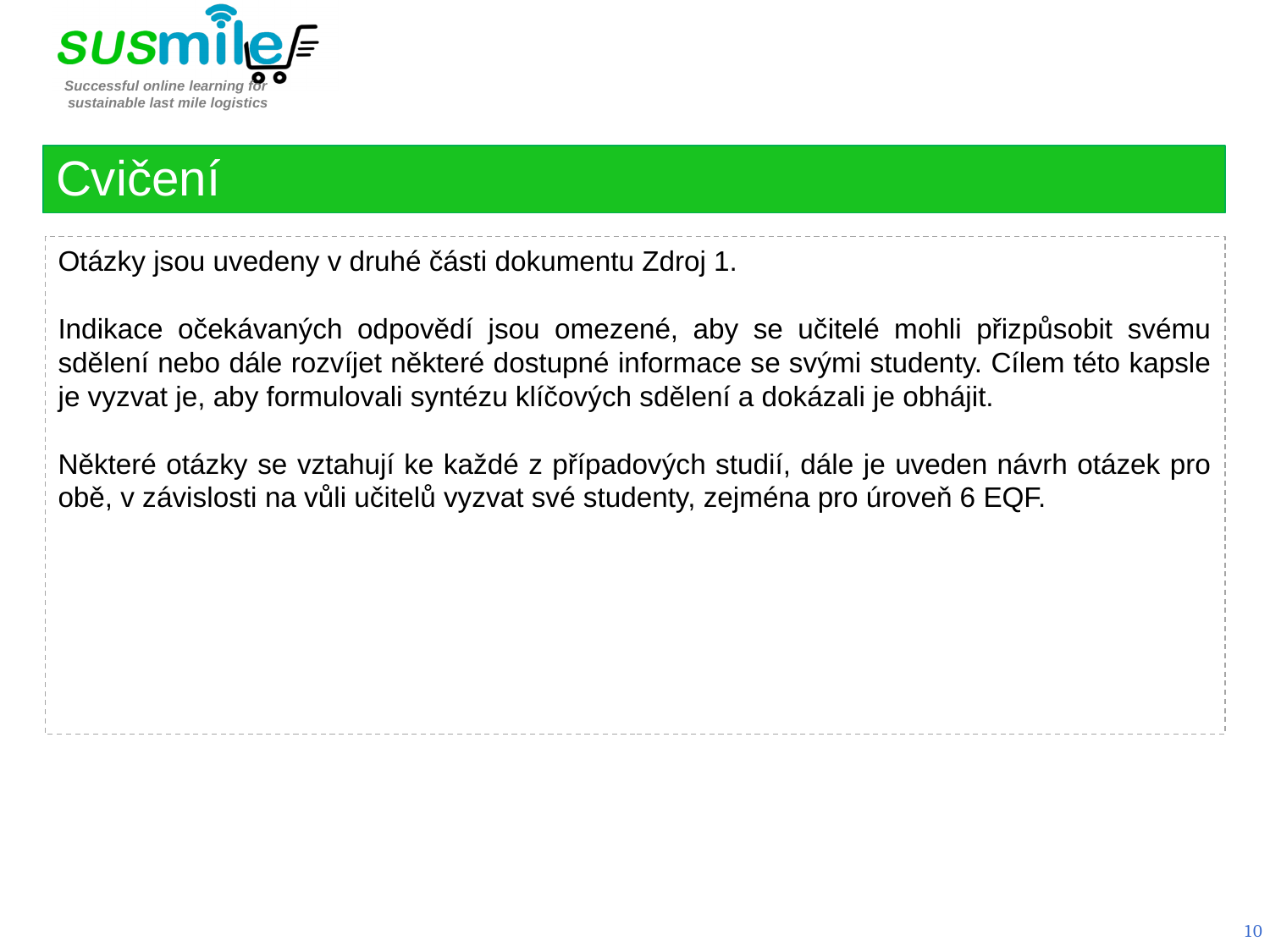

Cvičení
Otázky jsou uvedeny v druhé části dokumentu Zdroj 1.

Indikace očekávaných odpovědí jsou omezené, aby se učitelé mohli přizpůsobit svému sdělení nebo dále rozvíjet některé dostupné informace se svými studenty. Cílem této kapsle je vyzvat je, aby formulovali syntézu klíčových sdělení a dokázali je obhájit.

Některé otázky se vztahují ke každé z případových studií, dále je uveden návrh otázek pro obě, v závislosti na vůli učitelů vyzvat své studenty, zejména pro úroveň 6 EQF.
10